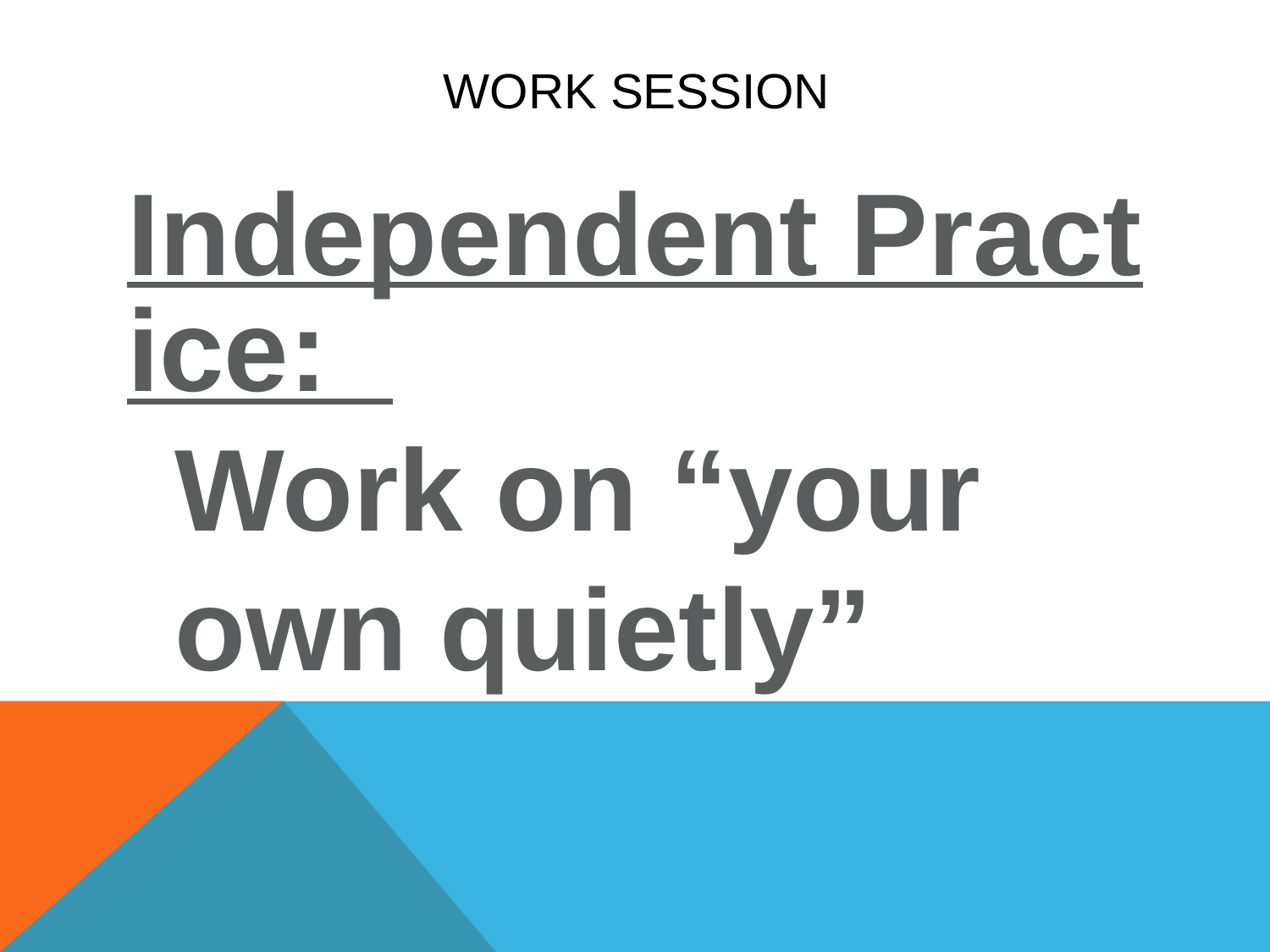

# Work Session
Independent Practice:  Work on “your own quietly”